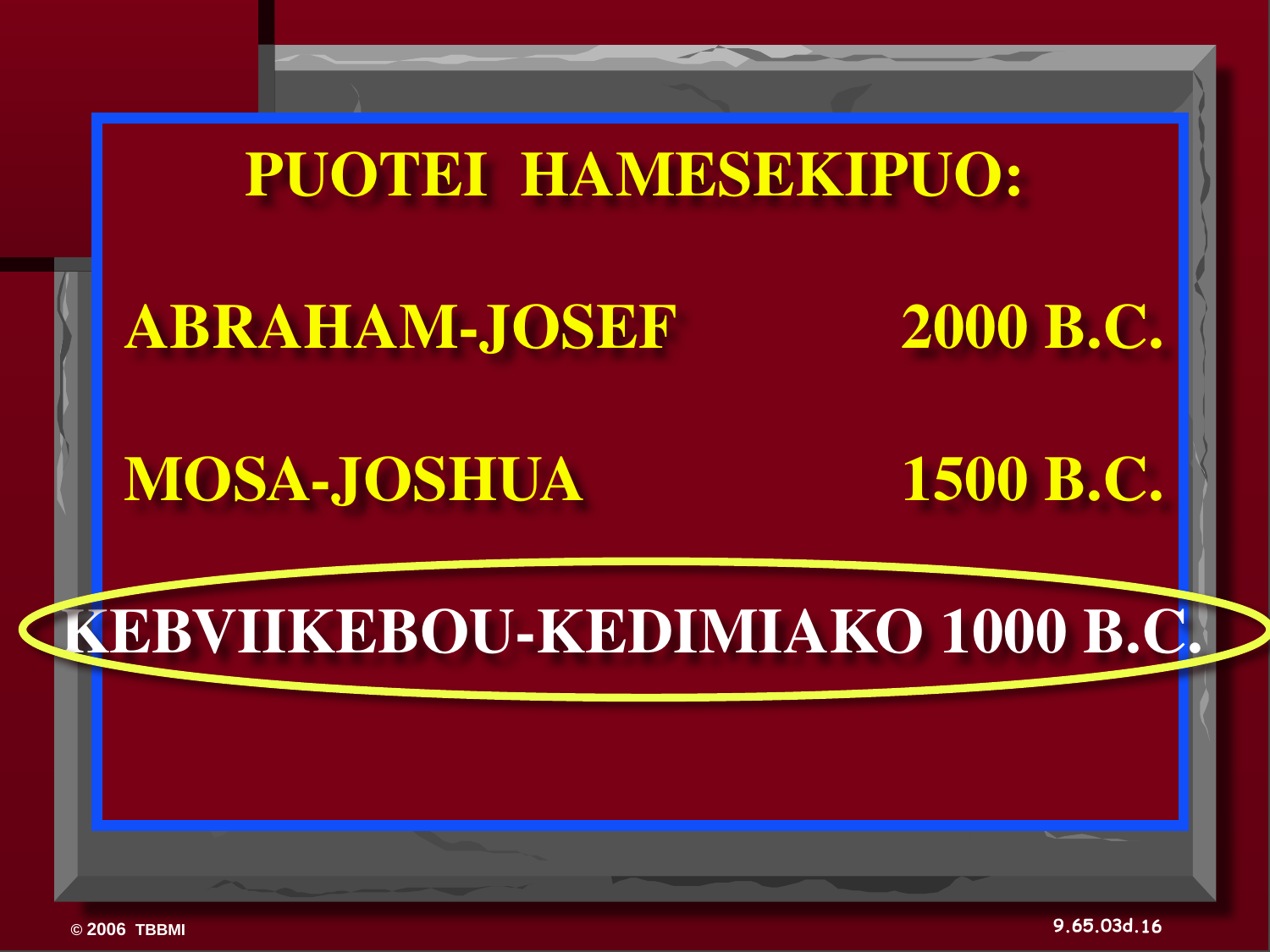

PUOTEI  HAMESEKIPUO:

       ABRAHAM-JOSEF	  	2000 B.C.

       MOSA-JOSHUA	  		1500 B.C.

   KEBVIIKEBOU-KEDIMIAKO 1000 B.C.

16